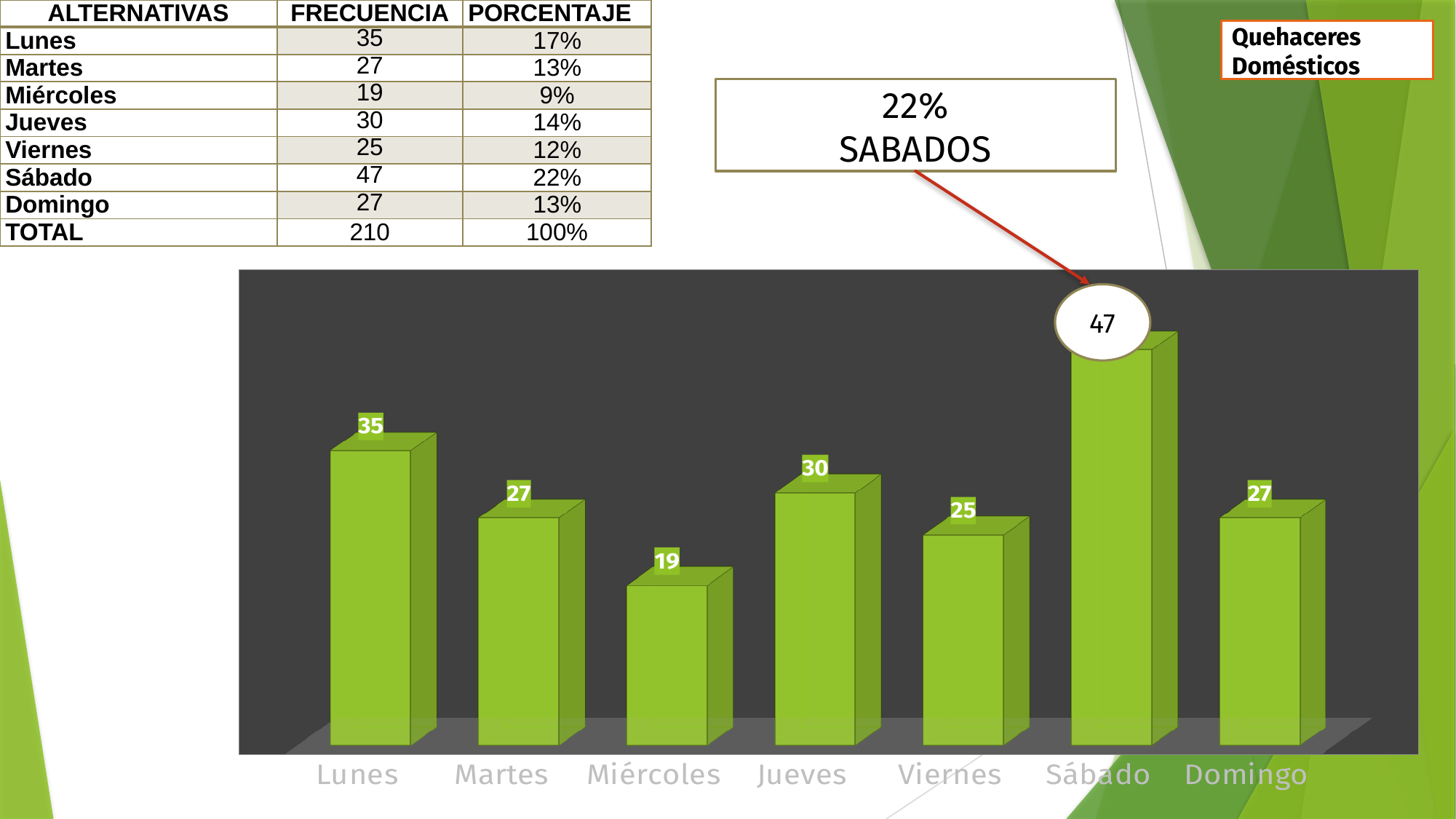

| ALTERNATIVAS | FRECUENCIA | PORCENTAJE |
| --- | --- | --- |
| Lunes | 35 | 17% |
| Martes | 27 | 13% |
| Miércoles | 19 | 9% |
| Jueves | 30 | 14% |
| Viernes | 25 | 12% |
| Sábado | 47 | 22% |
| Domingo | 27 | 13% |
| TOTAL | 210 | 100% |
Quehaceres Domésticos
22%
SABADOS

[unsupported chart]

47